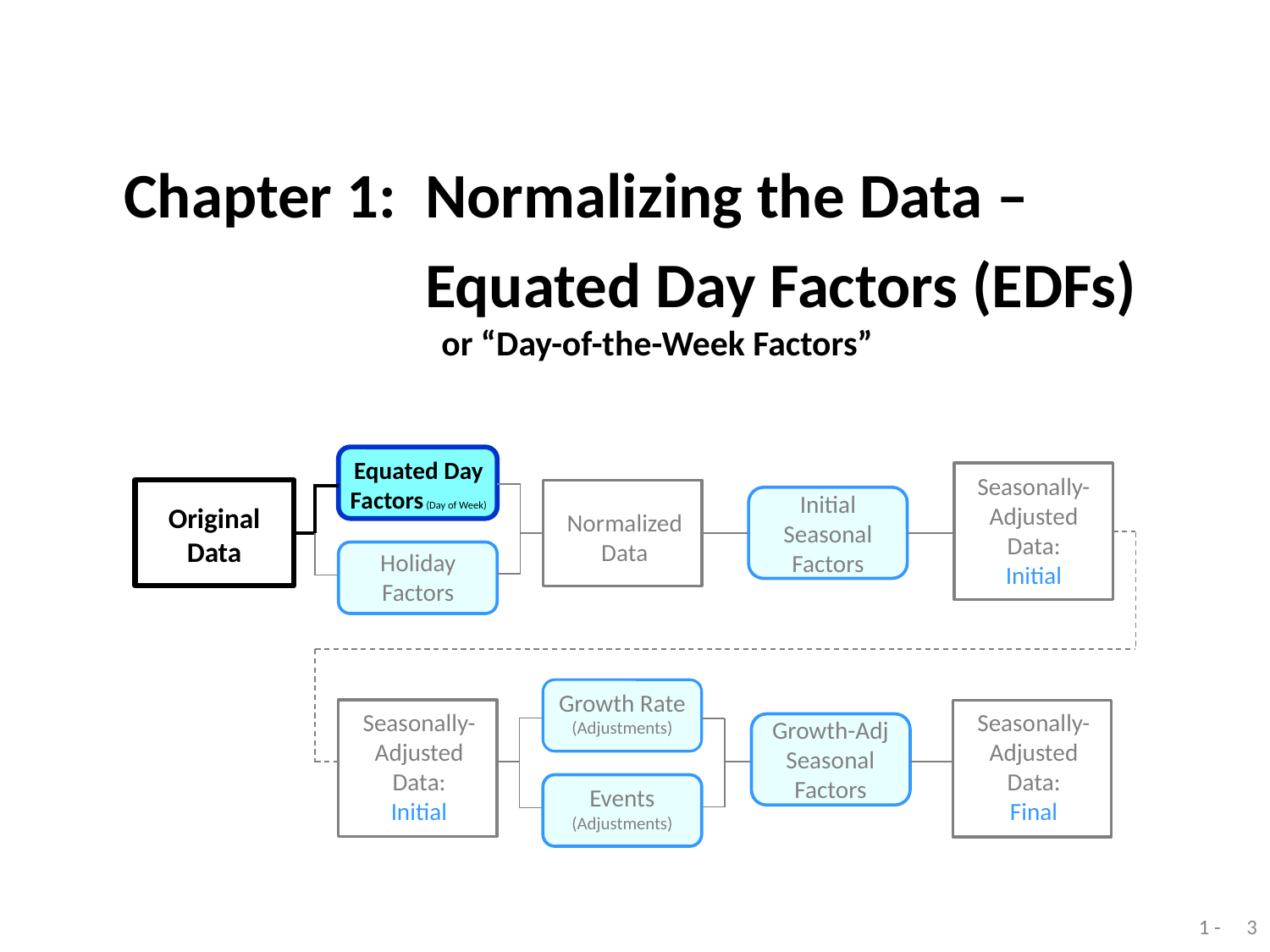

Chapter 1:  Normalizing the Data –
Equated Day Factors (EDFs)
  or “Day-of-the-Week Factors”

Equated Day Factors (Day of Week)

Seasonally-Adjusted Data:
Initial

Initial Seasonal Factors

Original Data
Normalized Data
Holiday Factors

Growth Rate
(Adjustments)

Seasonally-Adjusted Data:
Initial
Seasonally-Adjusted Data:
Final
Growth-Adj
Seasonal Factors

Events
(Adjustments)
3
1 -